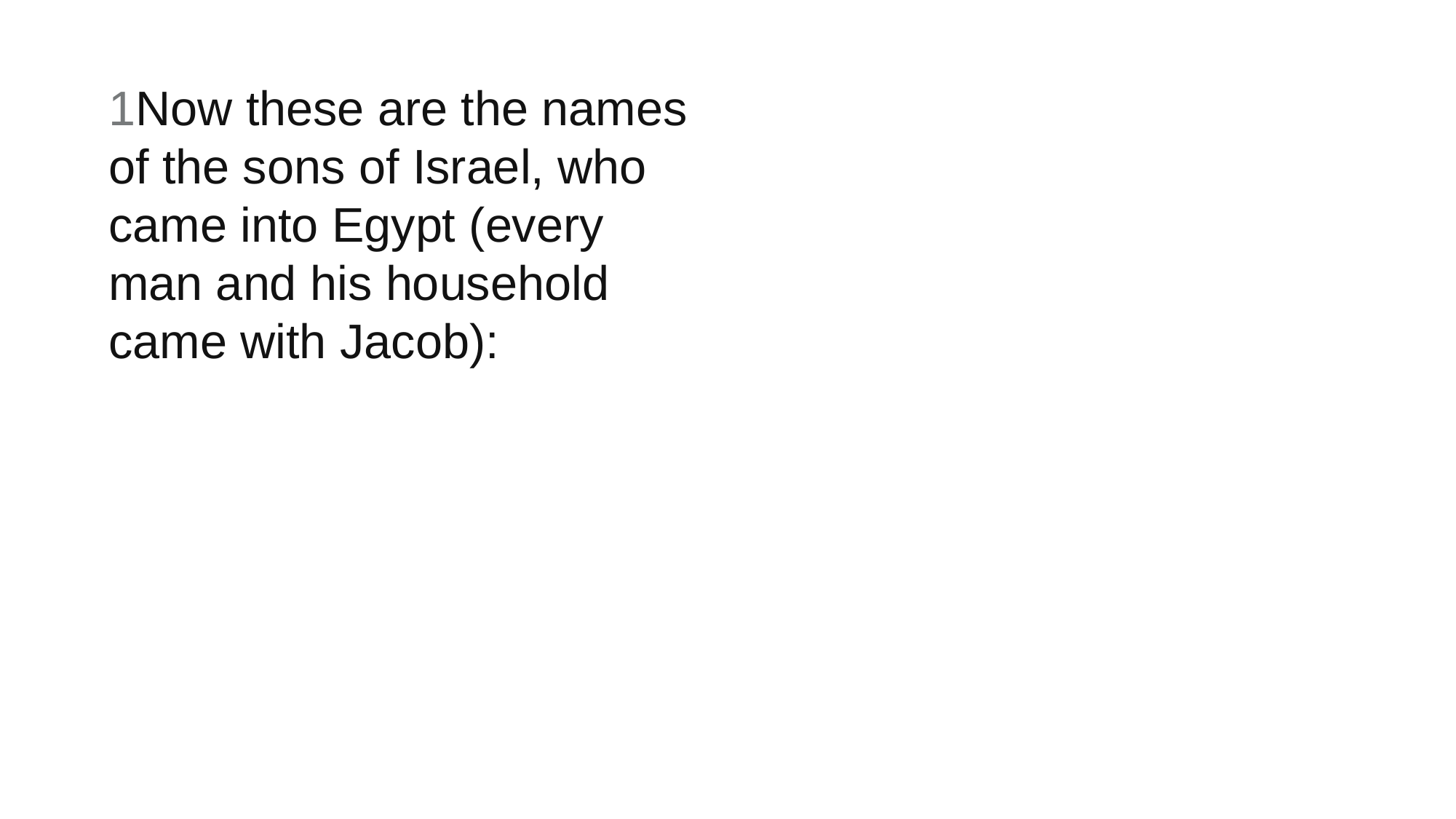

1Now these are the names of the sons of Israel, who came into Egypt (every man and his household came with Jacob):